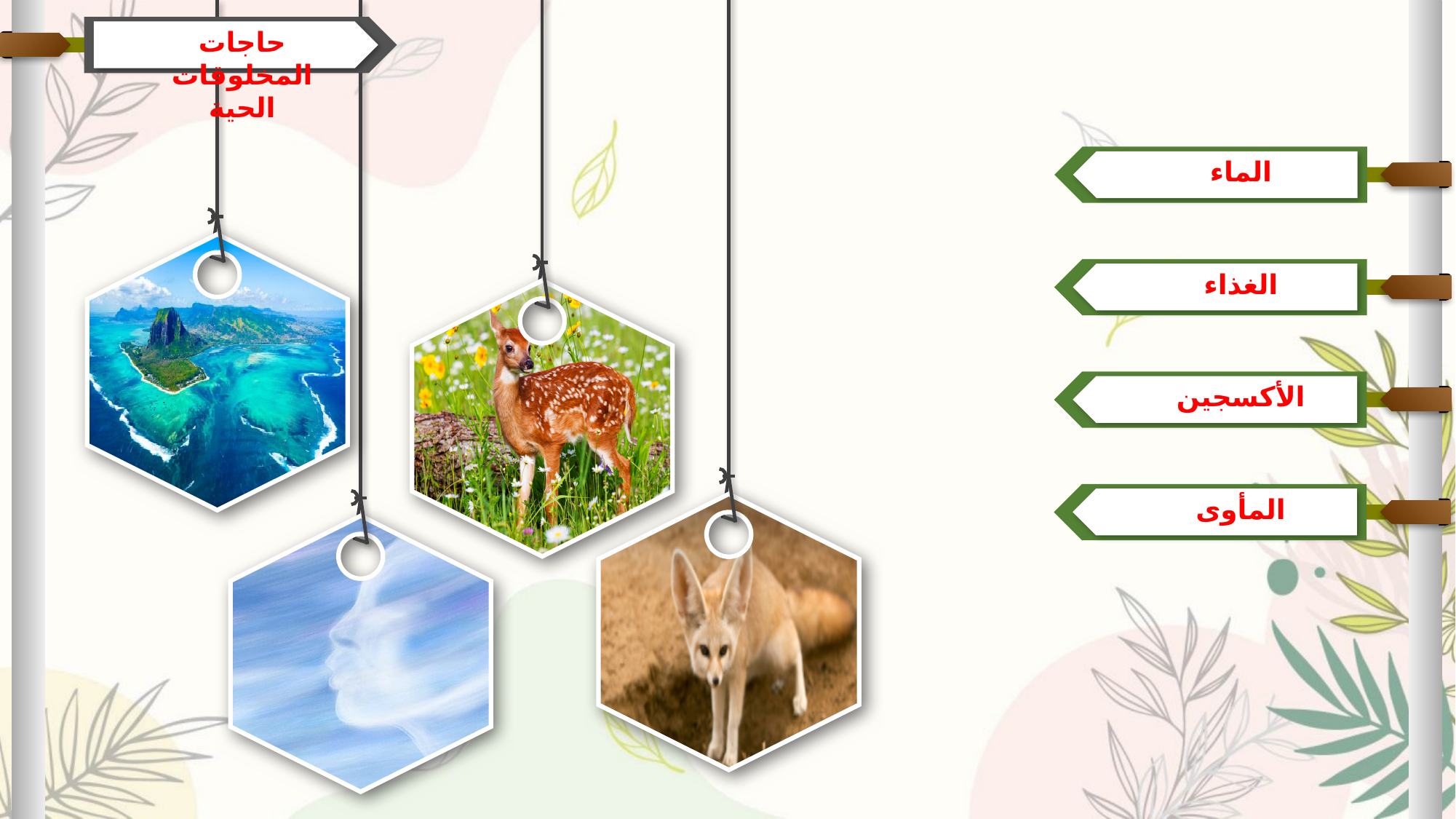

حاجات المخلوقات الحية

الماء

الغذاء

الأكسجين

المأوى